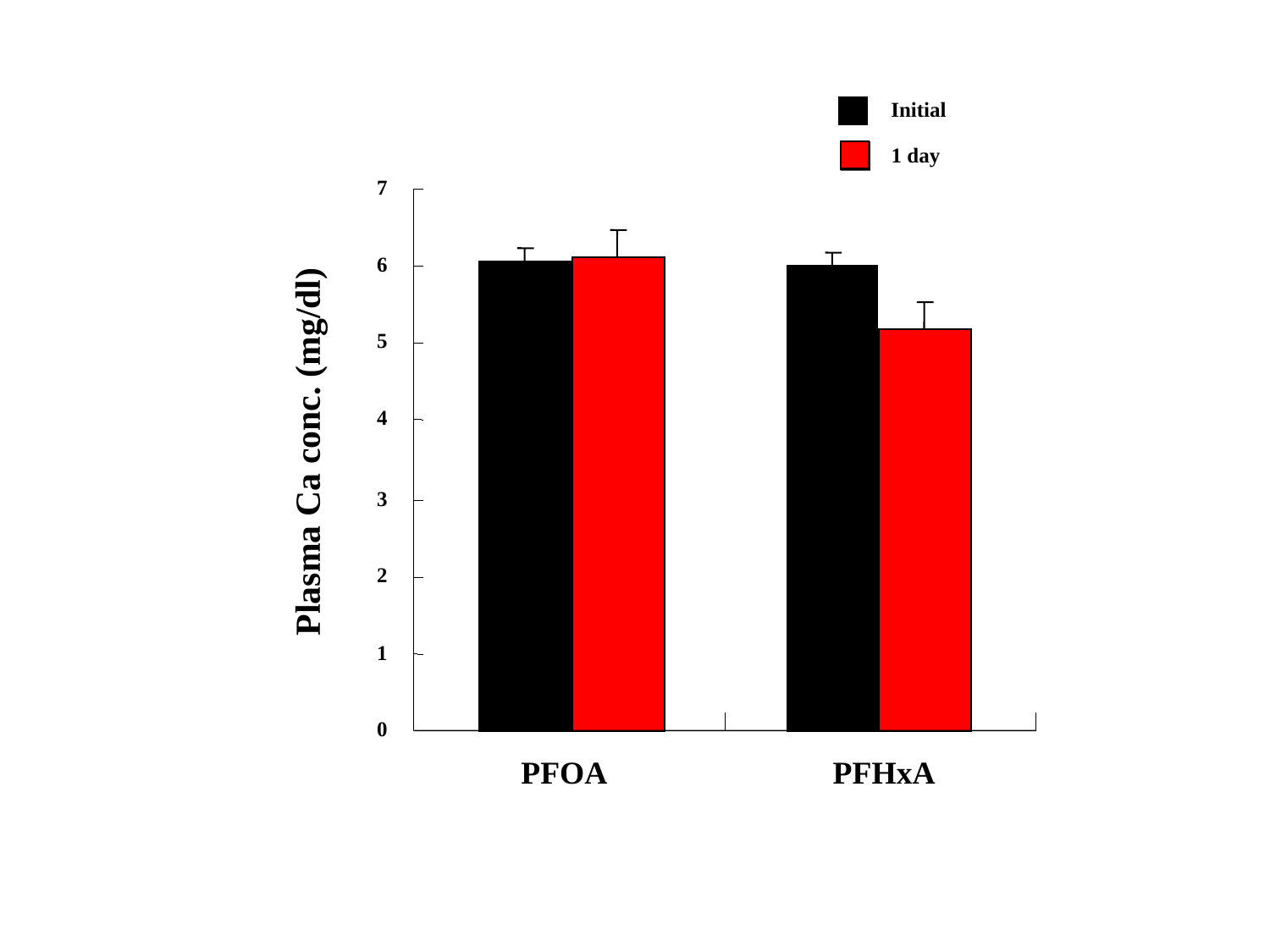

Initial

1 day
7

6

5

4
Plasma Ca conc. (mg/dl)

3

2

1

0

PFOA
PFHxA